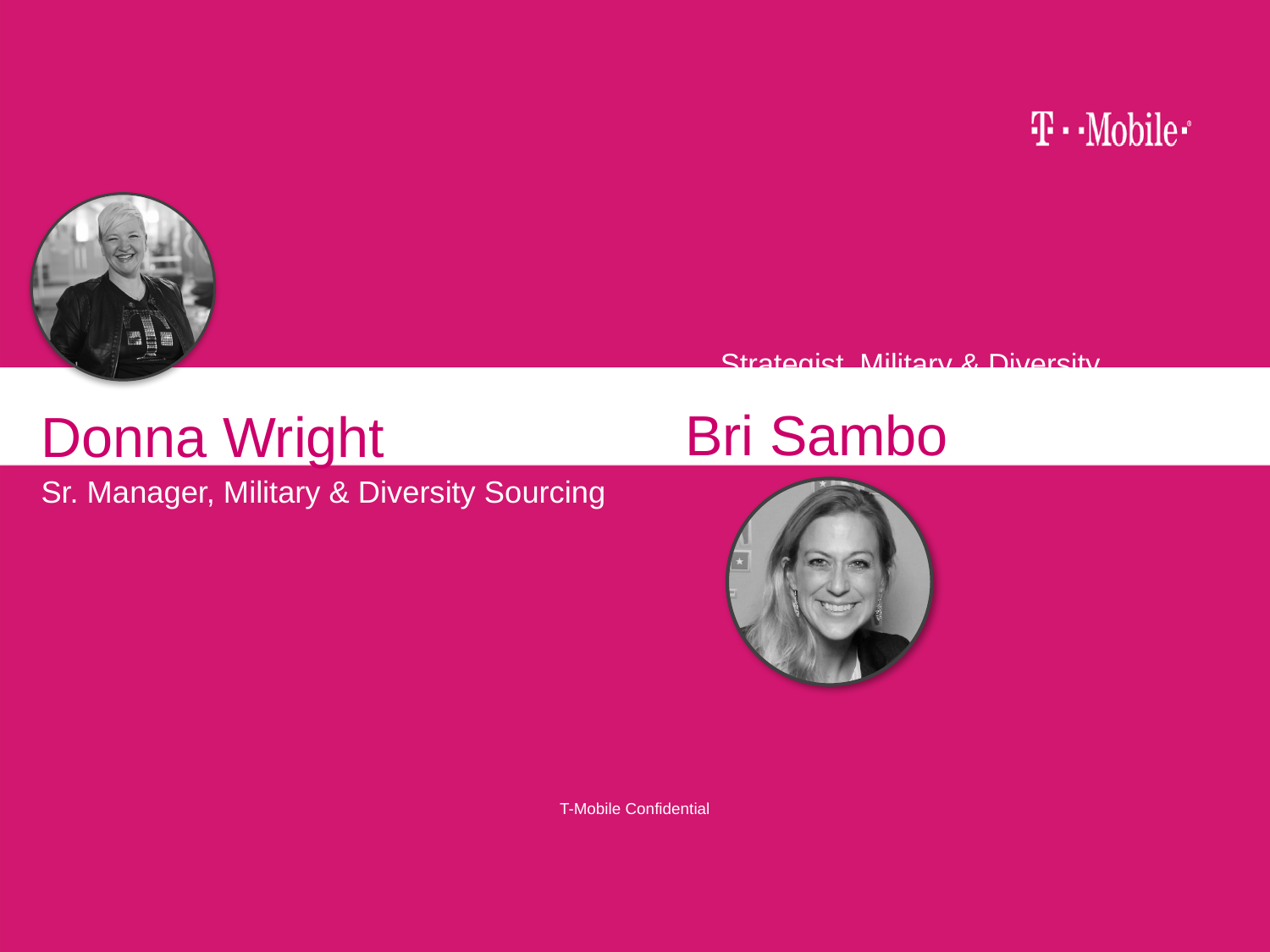

Strategist, Military & Diversity Sourcing
Bri Sambo
# Donna Wright
Sr. Manager, Military & Diversity Sourcing

T-Mobile Confidential